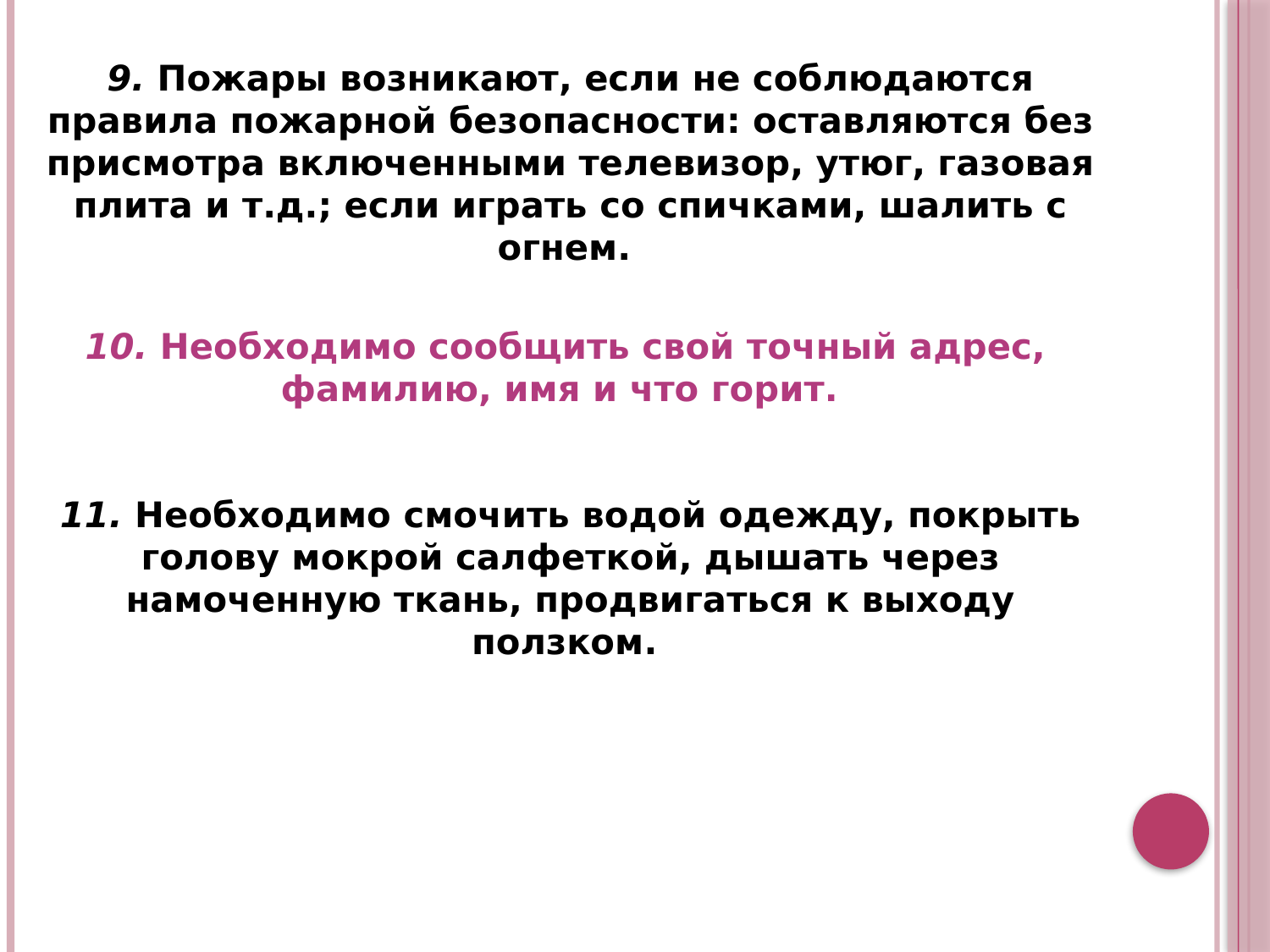

9. Пожары возникают, если не соблюдаются правила пожарной безопасности: оставляются без присмотра включенными телевизор, утюг, газовая плита и т.д.; если играть со спичками, шалить с огнем.
10. Необходимо сообщить свой точный адрес, фамилию, имя и что горит.

11. Необходимо смочить водой одежду, покрыть голову мокрой салфеткой, дышать через намоченную ткань, продвигаться к выходу ползком.